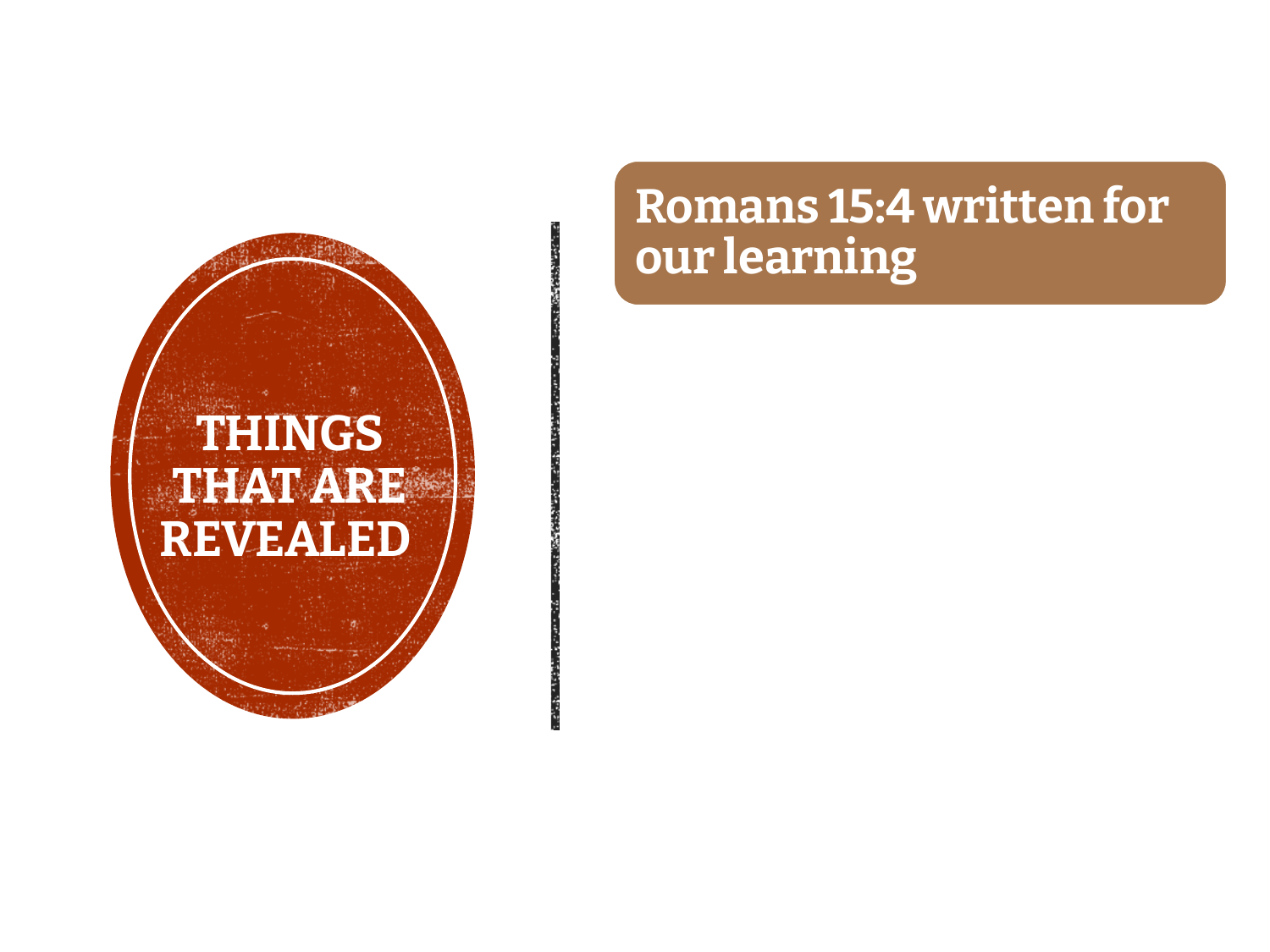

Romans 15:4 written for our learning
2Timothy 2:15 study to show thyself approved
2Timothy 3:16-17 work of man may be complete
Romans10:17 faith cometh by hearing

# Things that are Revealed